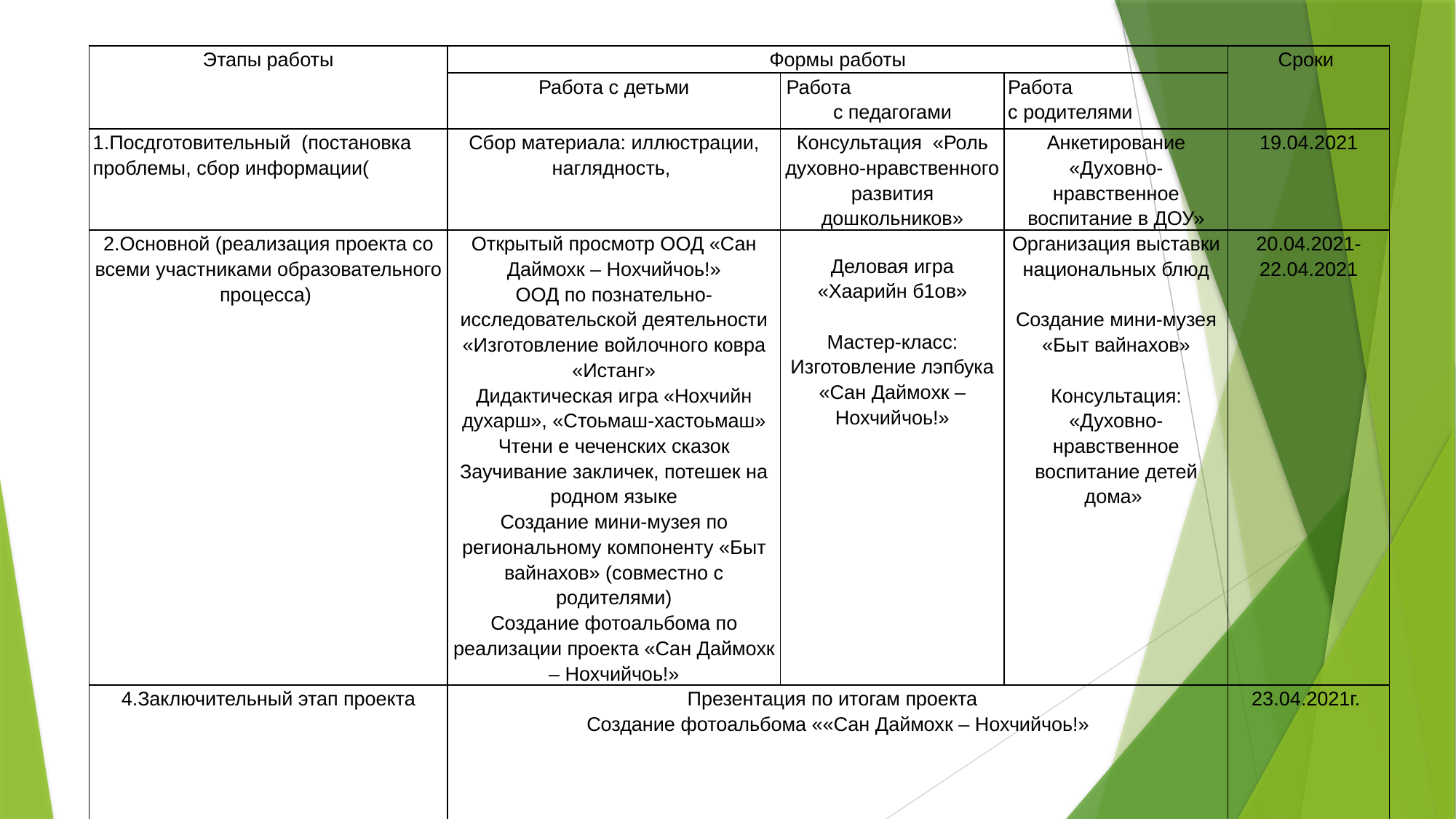

| Этапы работы | Формы работы |  |  | Сроки |
| --- | --- | --- | --- | --- |
|  | Работа с детьми | Работа с педагогами | Работа с родителями |  |
| 1.Посдготовительный (постановка проблемы, сбор информации( | Сбор материала: иллюстрации, наглядность, | Консультация «Роль духовно-нравственного развития дошкольников» | Анкетирование «Духовно-нравственное воспитание в ДОУ» | 19.04.2021 |
| 2.Основной (реализация проекта со всеми участниками образовательного процесса) | Открытый просмотр ООД «Сан Даймохк – Нохчийчоь!» ООД по познательно-исследовательской деятельности «Изготовление войлочного ковра «Истанг» Дидактическая игра «Нохчийн духарш», «Стоьмаш-хастоьмаш» Чтени е чеченских сказок Заучивание закличек, потешек на родном языке Создание мини-музея по региональному компоненту «Быт вайнахов» (совместно с родителями) Создание фотоальбома по реализации проекта «Сан Даймохк – Нохчийчоь!» | Деловая игра «Хаарийн б1ов» Мастер-класс: Изготовление лэпбука «Сан Даймохк – Нохчийчоь!» | Организация выставки национальных блюд Создание мини-музея «Быт вайнахов» Консультация: «Духовно-нравственное воспитание детей дома» | 20.04.2021-22.04.2021 |
| 4.Заключительный этап проекта | Презентация по итогам проекта Создание фотоальбома ««Сан Даймохк – Нохчийчоь!» |  |  | 23.04.2021г. |